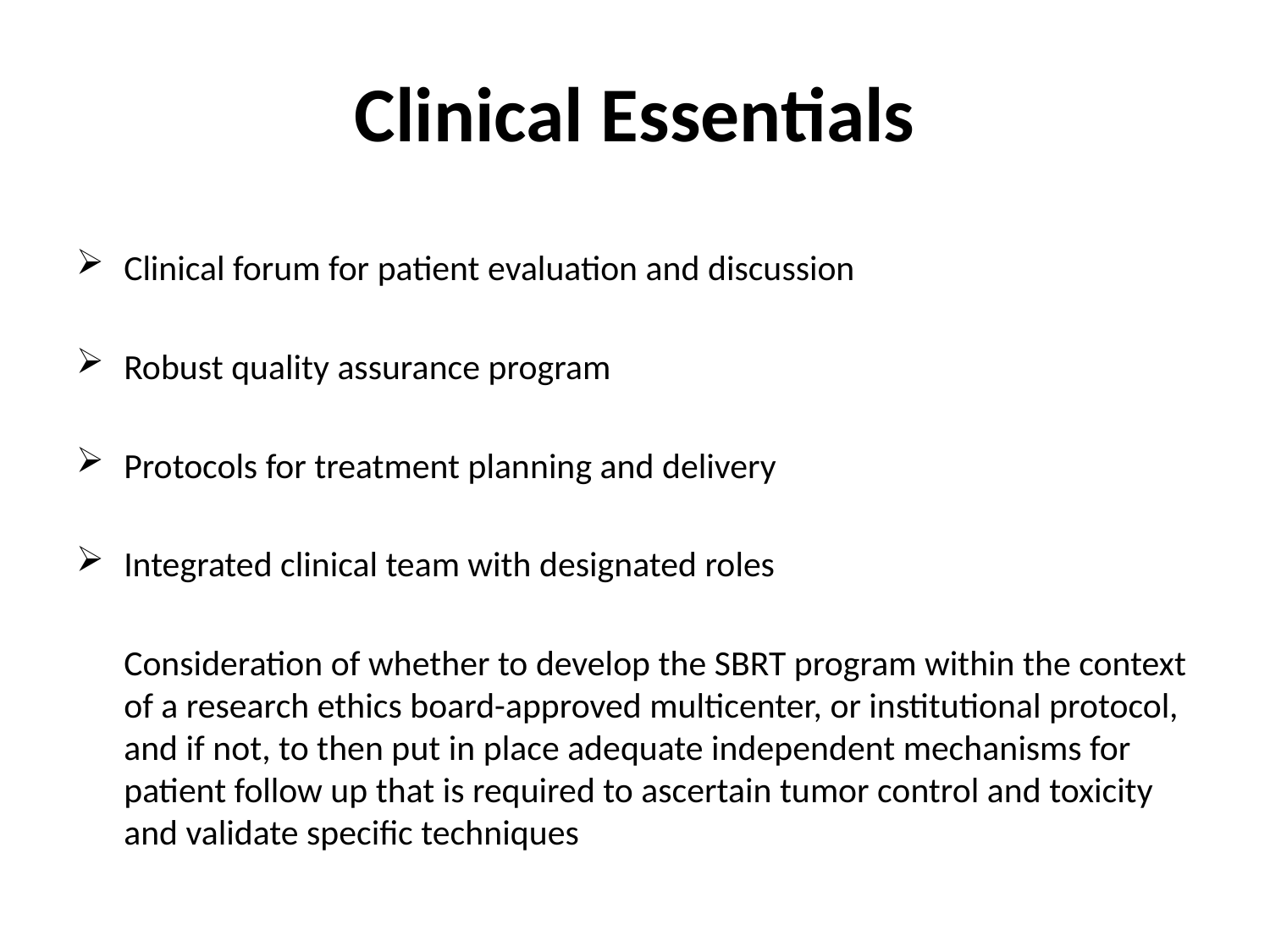

# Clinical Essentials
Clinical forum for patient evaluation and discussion

Robust quality assurance program

Protocols for treatment planning and delivery

Integrated clinical team with designated roles

	Consideration of whether to develop the SBRT program within the context of a research ethics board-approved multicenter, or institutional protocol, and if not, to then put in place adequate independent mechanisms for patient follow up that is required to ascertain tumor control and toxicity and validate speciﬁc techniques